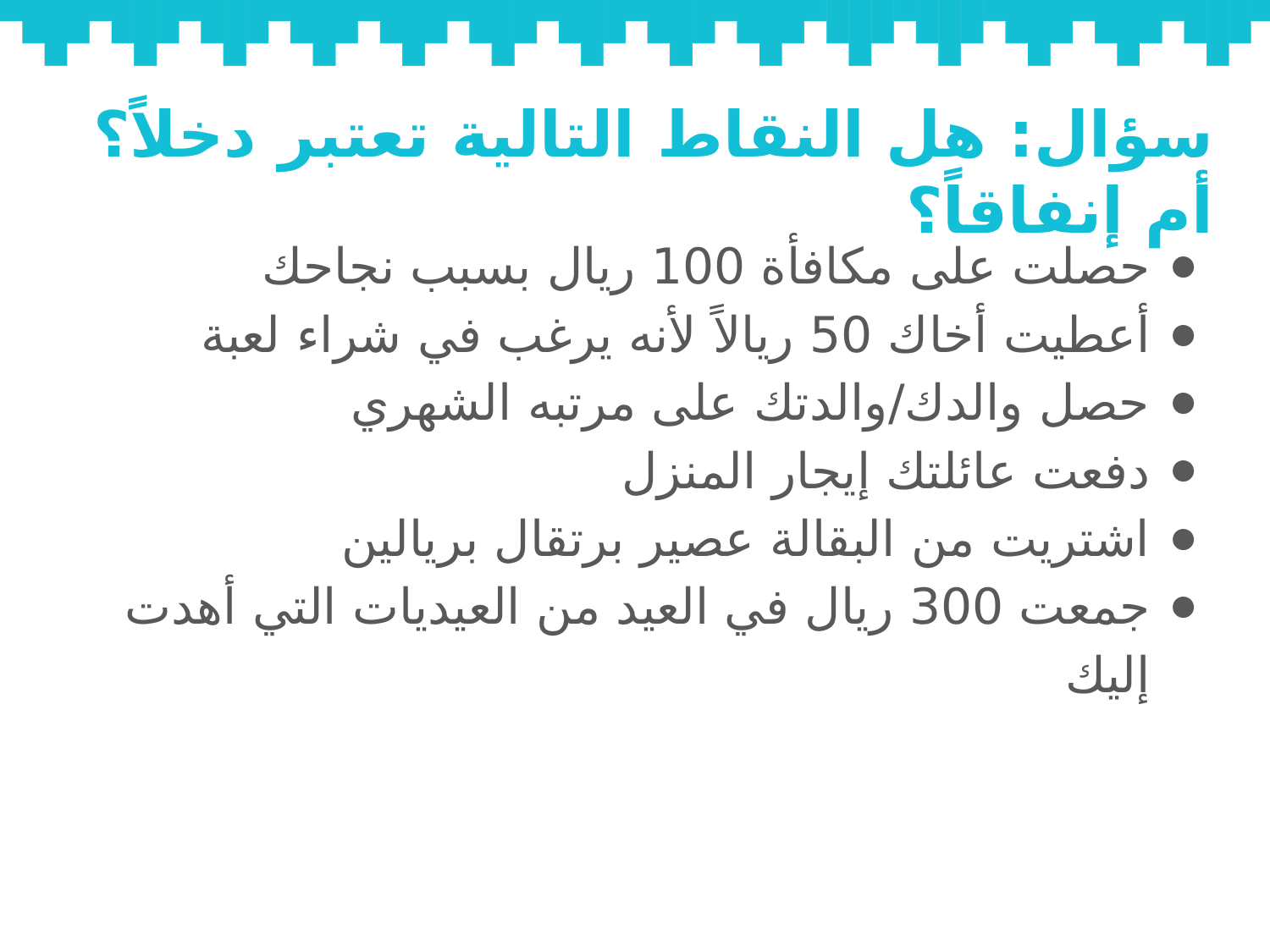

# سؤال: هل النقاط التالية تعتبر دخلاً؟ أم إنفاقاً؟
حصلت على مكافأة 100 ريال بسبب نجاحك
أعطيت أخاك 50 ريالاً لأنه يرغب في شراء لعبة
حصل والدك/والدتك على مرتبه الشهري
دفعت عائلتك إيجار المنزل
اشتريت من البقالة عصير برتقال بريالين
جمعت 300 ريال في العيد من العيديات التي أهدت إليك